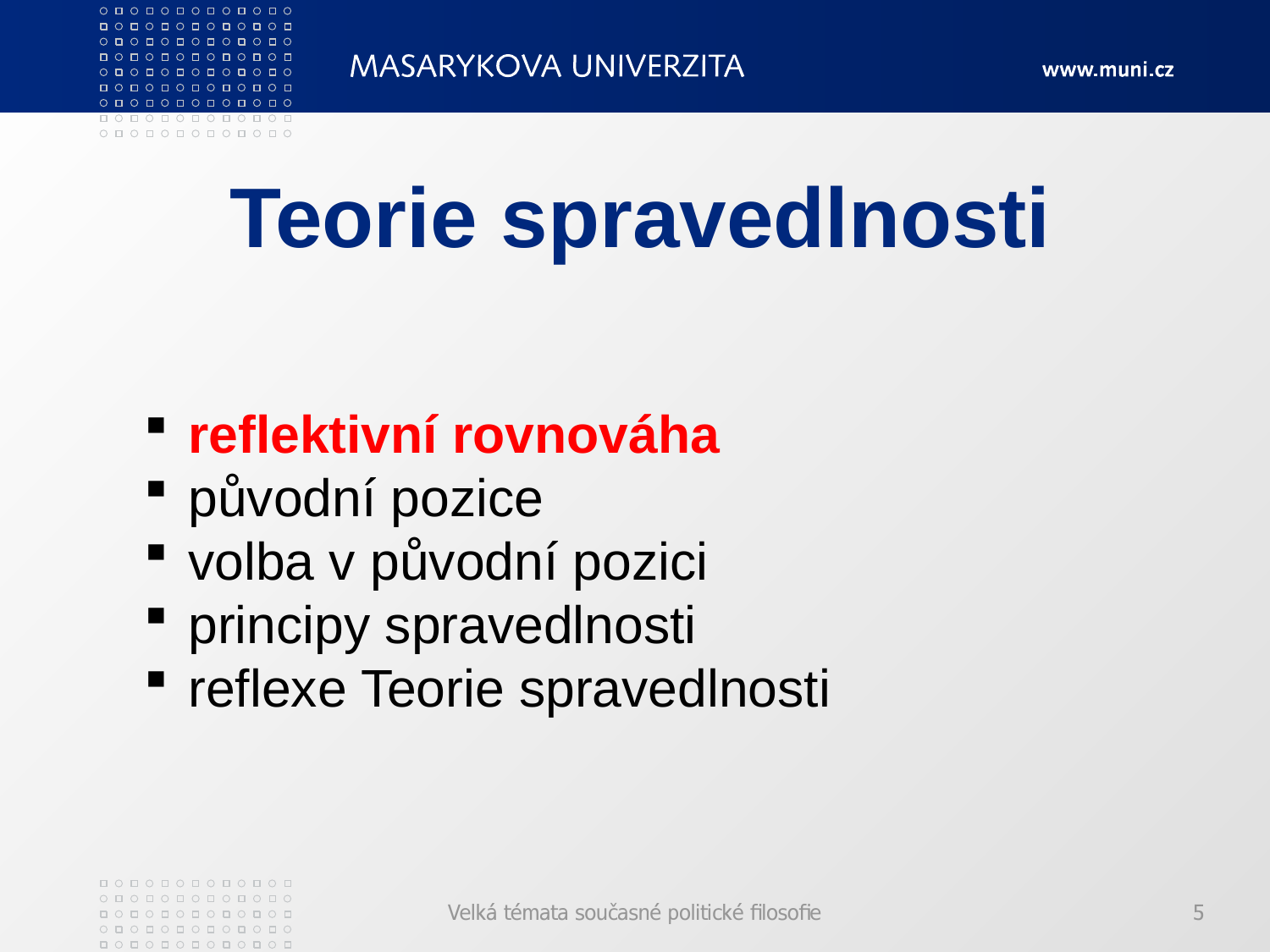

# Teorie spravedlnosti
 reflektivní rovnováha
 původní pozice
 volba v původní pozici
 principy spravedlnosti
 reflexe Teorie spravedlnosti
Velká témata současné politické filosofie
5